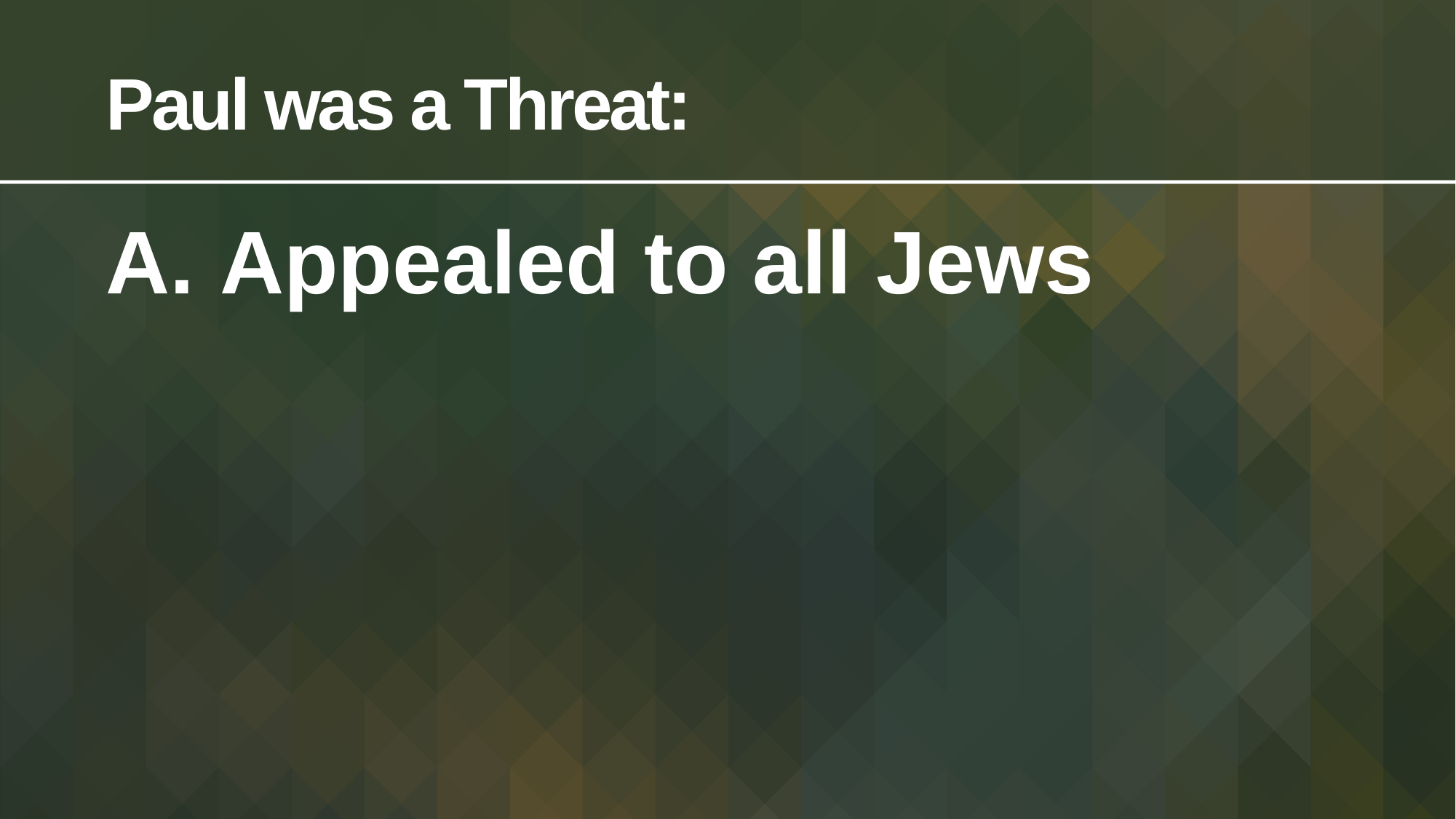

# Paul was a Threat:
 Appealed to all Jews